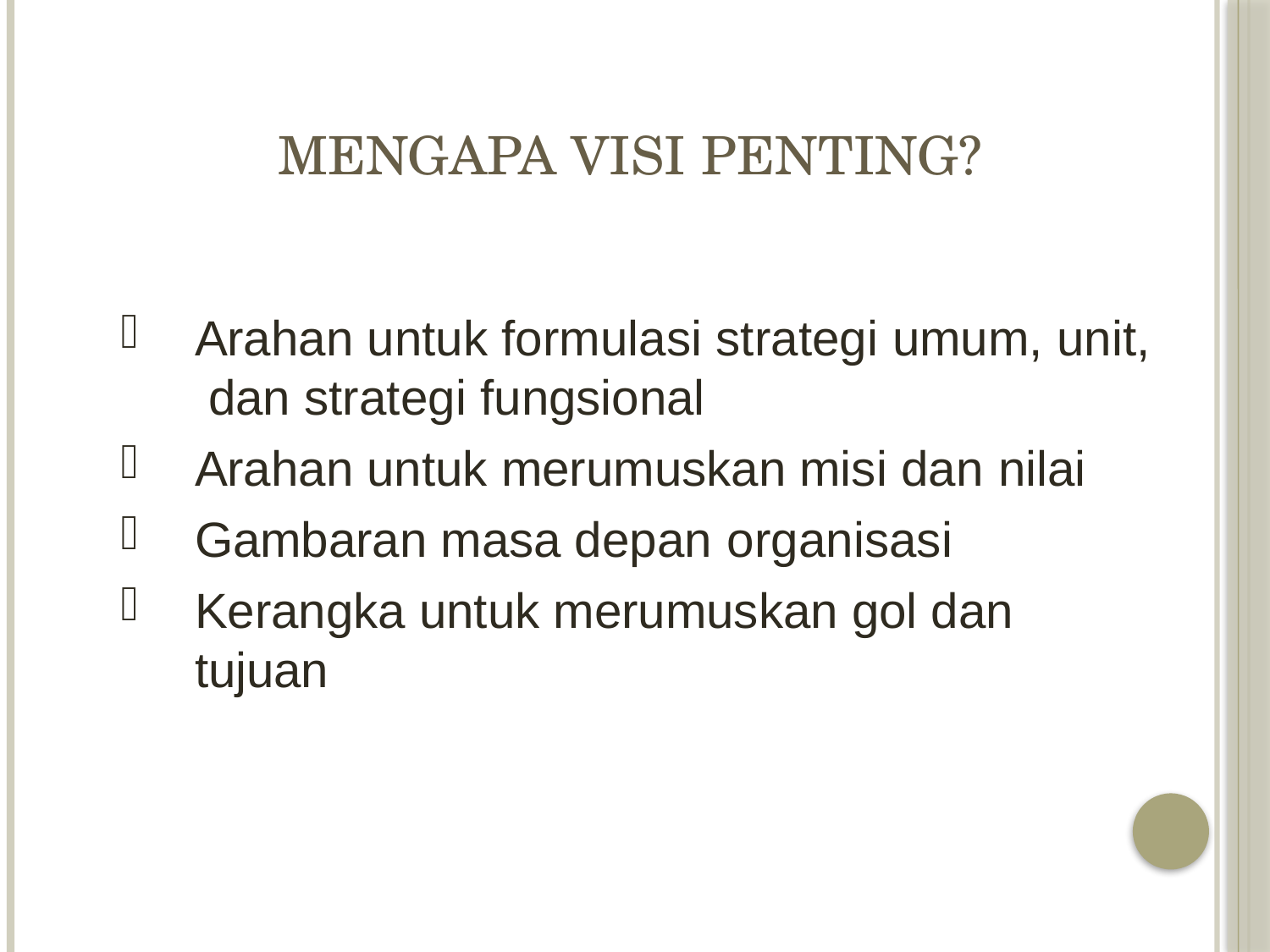

# Mengapa visi penting?
Arahan untuk formulasi strategi umum, unit,  dan strategi fungsional
Arahan untuk merumuskan misi dan nilai
Gambaran masa depan organisasi
Kerangka untuk merumuskan gol dan tujuan